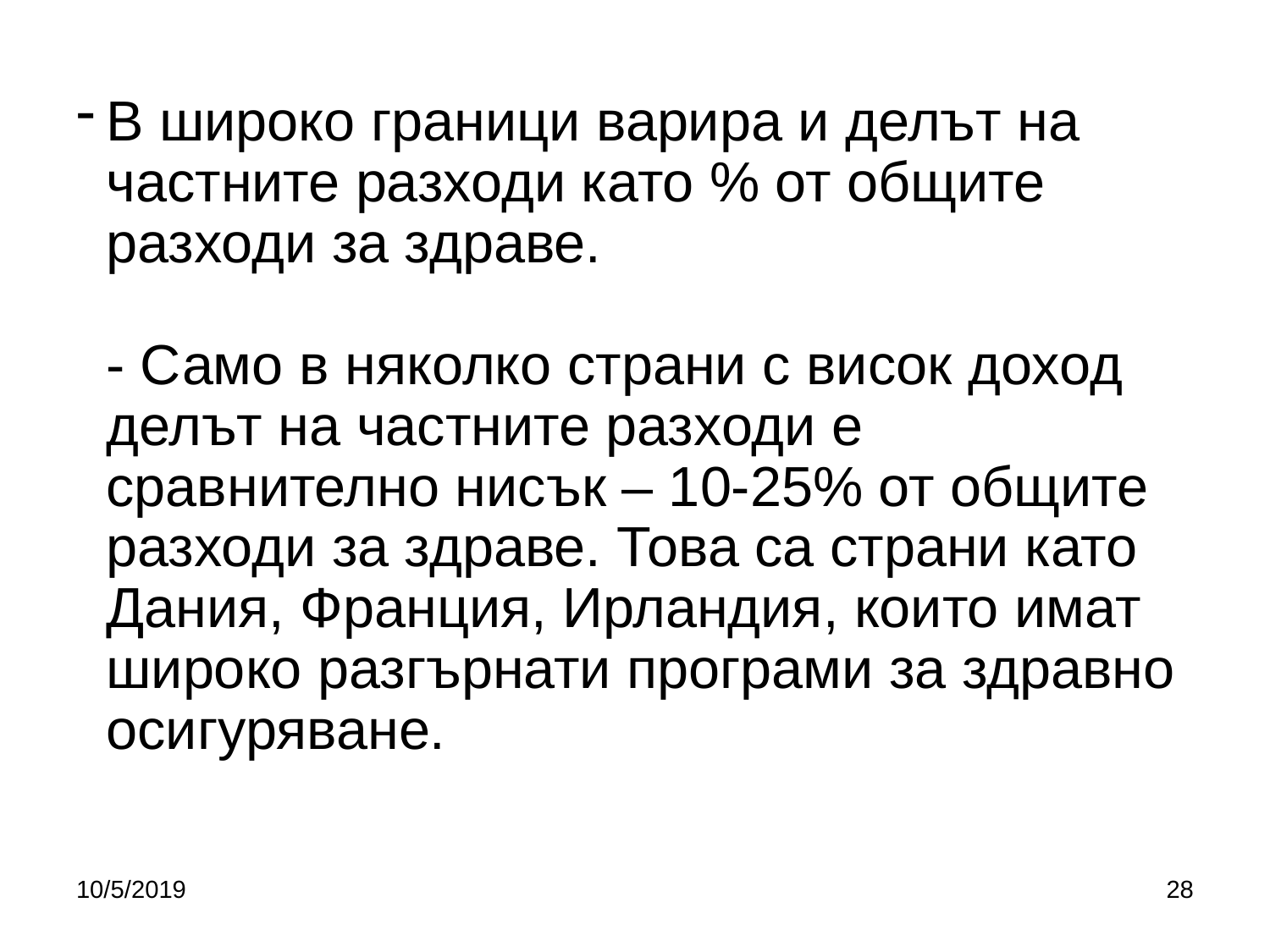

# В широко граници варира и делът на частните разходи като % от общите разходи за здраве. - Само в няколко страни с висок доход делът на частните разходи е сравнително нисък – 10-25% от общите разходи за здраве. Това са страни като Дания, Франция, Ирландия, които имат широко разгърнати програми за здравно осигуряване.
10/5/2019
28